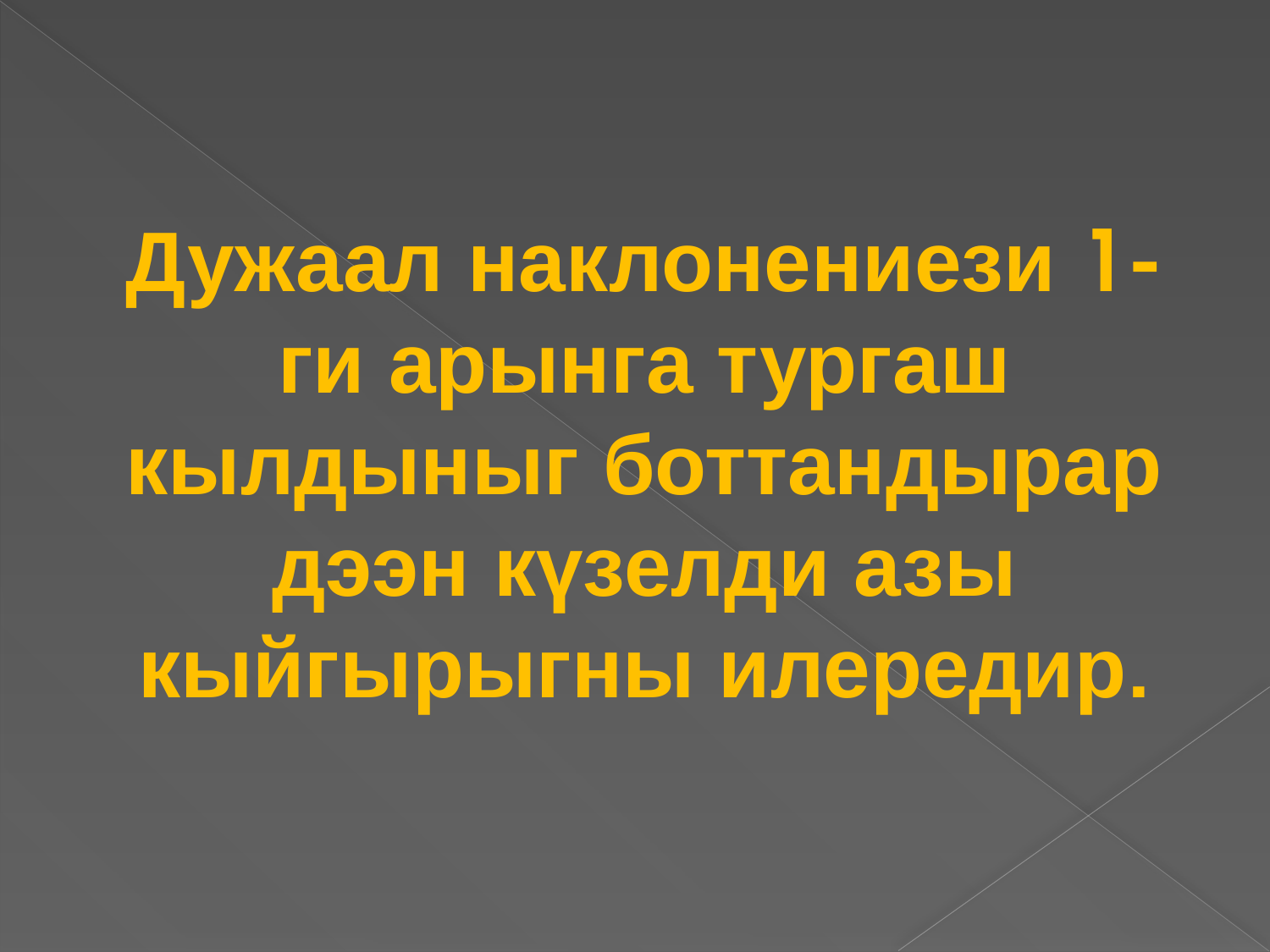

Дужаал наклонениези 1-ги арынга тургаш кылдыныг боттандырар дээн күзелди азы кыйгырыгны илередир.